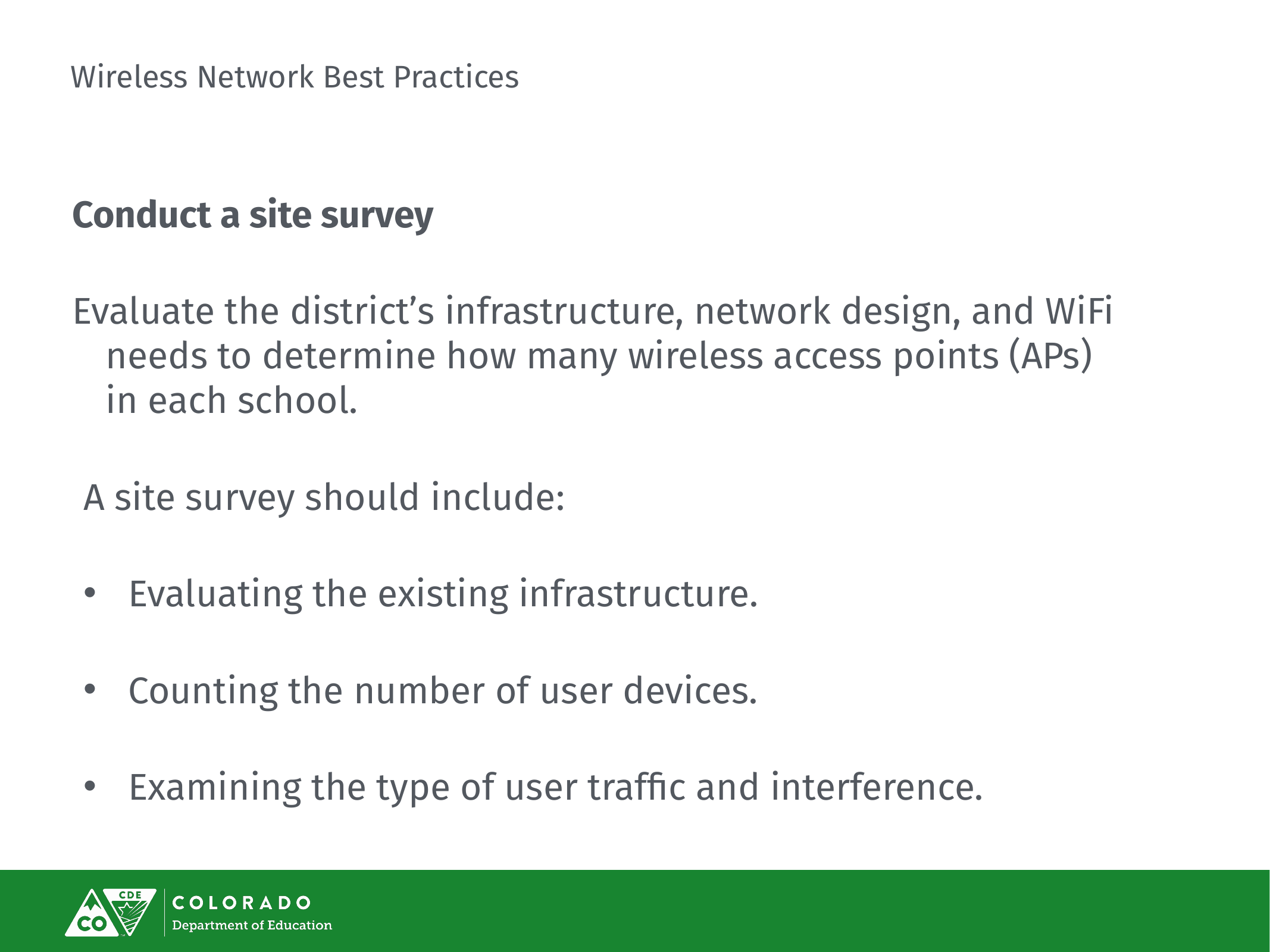

# Wireless Network Best Practices
Conduct a site survey
Evaluate the district’s infrastructure, network design, and WiFi needs to determine how many wireless access points (APs) in each school.
A site survey should include:
Evaluating the existing infrastructure.
Counting the number of user devices.
Examining the type of user traffic and interference.